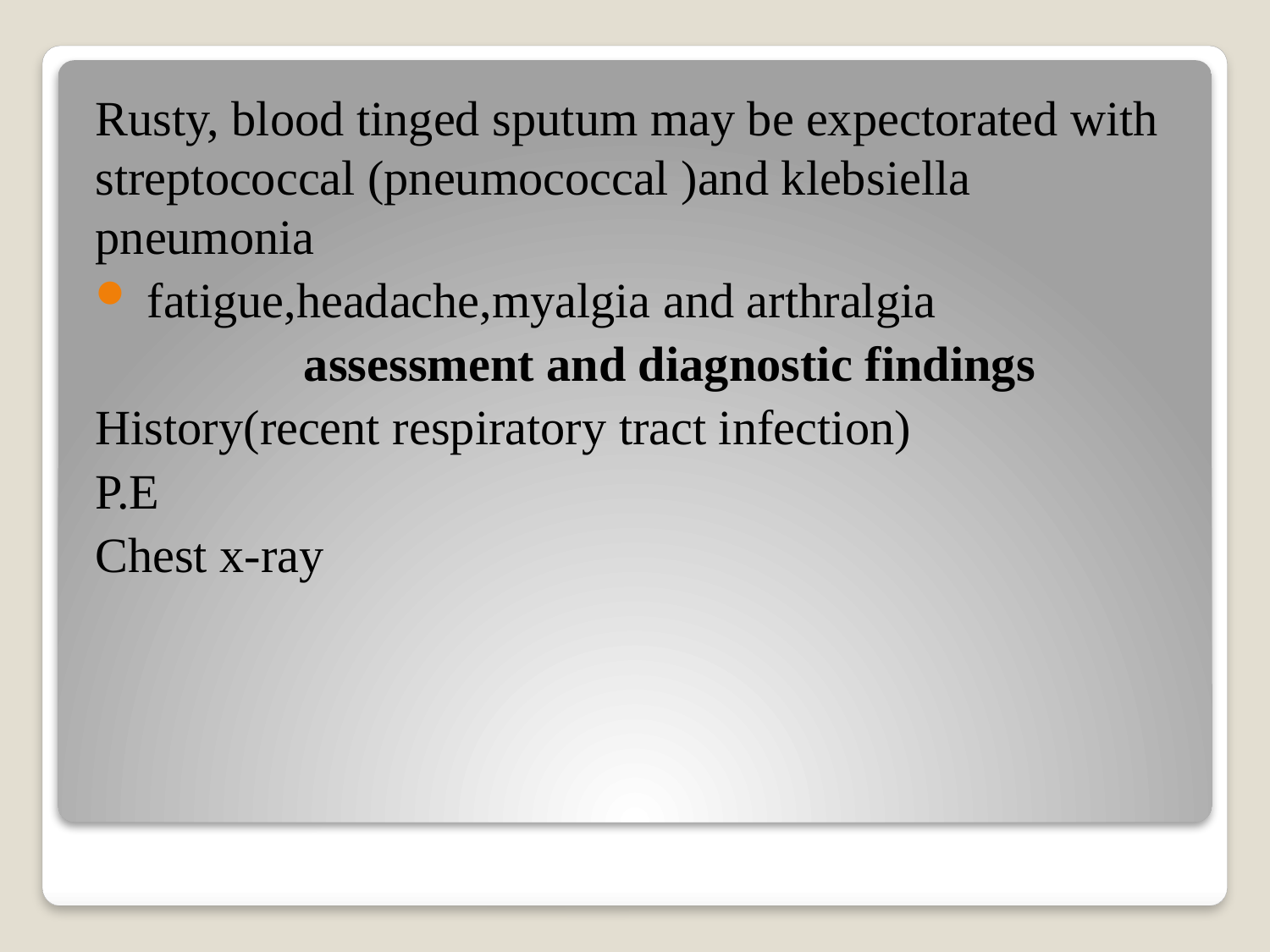

Rusty, blood tinged sputum may be expectorated with streptococcal (pneumococcal )and klebsiella pneumonia
 fatigue,headache,myalgia and arthralgia
                 assessment and diagnostic findings
History(recent respiratory tract infection)
P.E
Chest x-ray